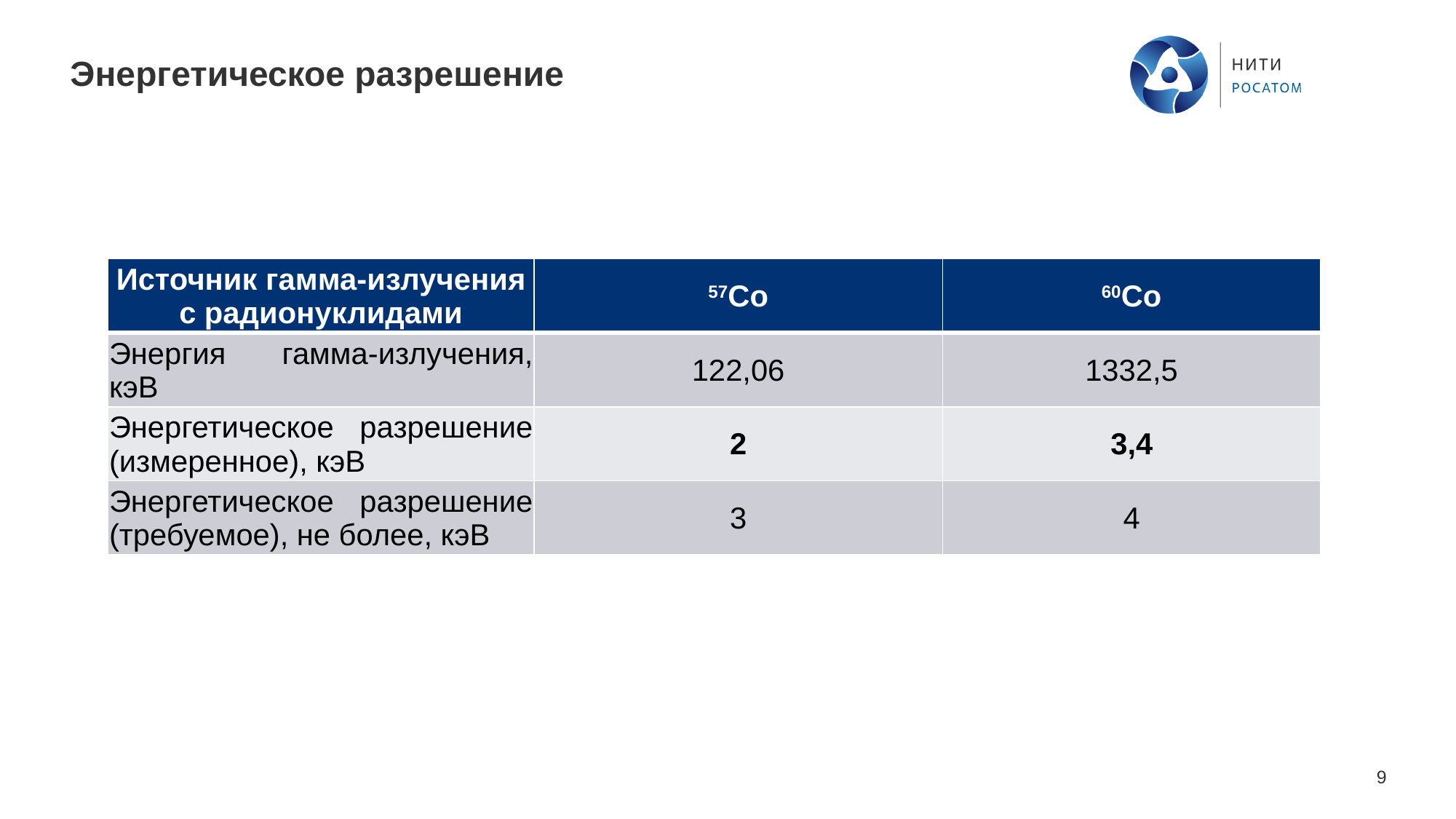

Добавление шаблона слайда

1. На верхней панели во вкладке
Главная найти кнопку Создать слайд

2. Стрелка вниз в правой части кнопки откроет выпадающий список шаблонов с соответствующими наименованиями на выбор

Замена логотипа на внутренних слайдах

Информация по замене логотипа Госкорпорации «Росатом» на логотип Организации размещена в Руководстве по подготовке презентаций (слайд 36)

# Энергетическое разрешение

Палитра для использования
инструментами «пипетка» и «формат
по образцу»
Рекомендуемые сочетания цветов

1 цвет

2 цвета

3 цвета

4 цвета

5 цветов

6 цветов

7 цветов
Цвета-индикаторы
положительная динамика/
результат

обратить внимание!
отрицательная динамика/
результат

Цвет текста

Текст

Сноска

Выделение
| Источник гамма-излучения с радионуклидами | 57Co | 60Co |
| --- | --- | --- |
| Энергия гамма-излучения, кэВ | 122,06 | 1332,5 |
| Энергетическое разрешение (измеренное), кэВ | 2 | 3,4 |
| Энергетическое разрешение (требуемое), не более, кэВ | 3 | 4 |